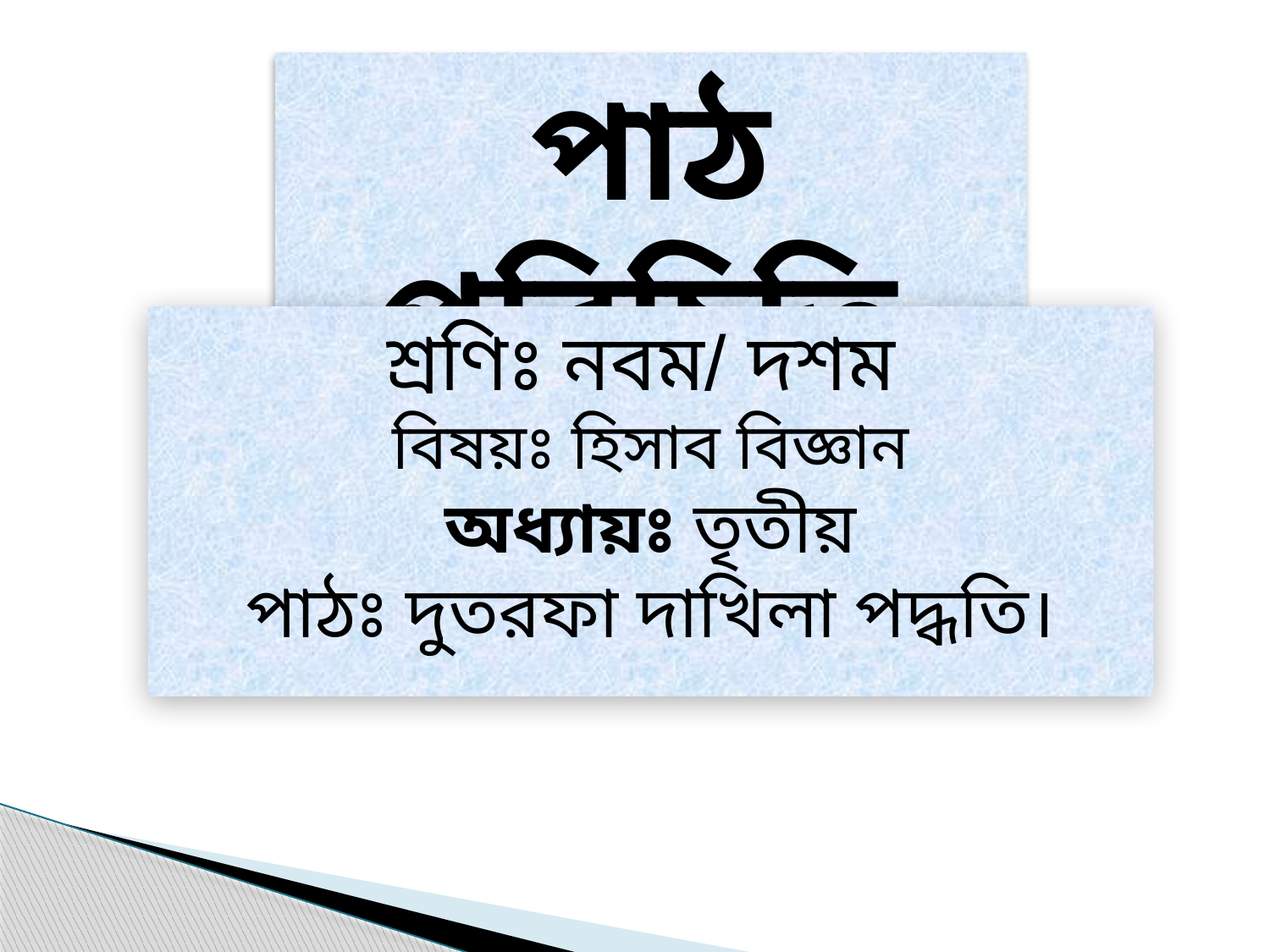

পাঠ পরিচিতি
শ্রণিঃ নবম/ দশম
বিষয়ঃ হিসাব বিজ্ঞান
অধ্যায়ঃ তৃতীয়
পাঠঃ দুতরফা দাখিলা পদ্ধতি।